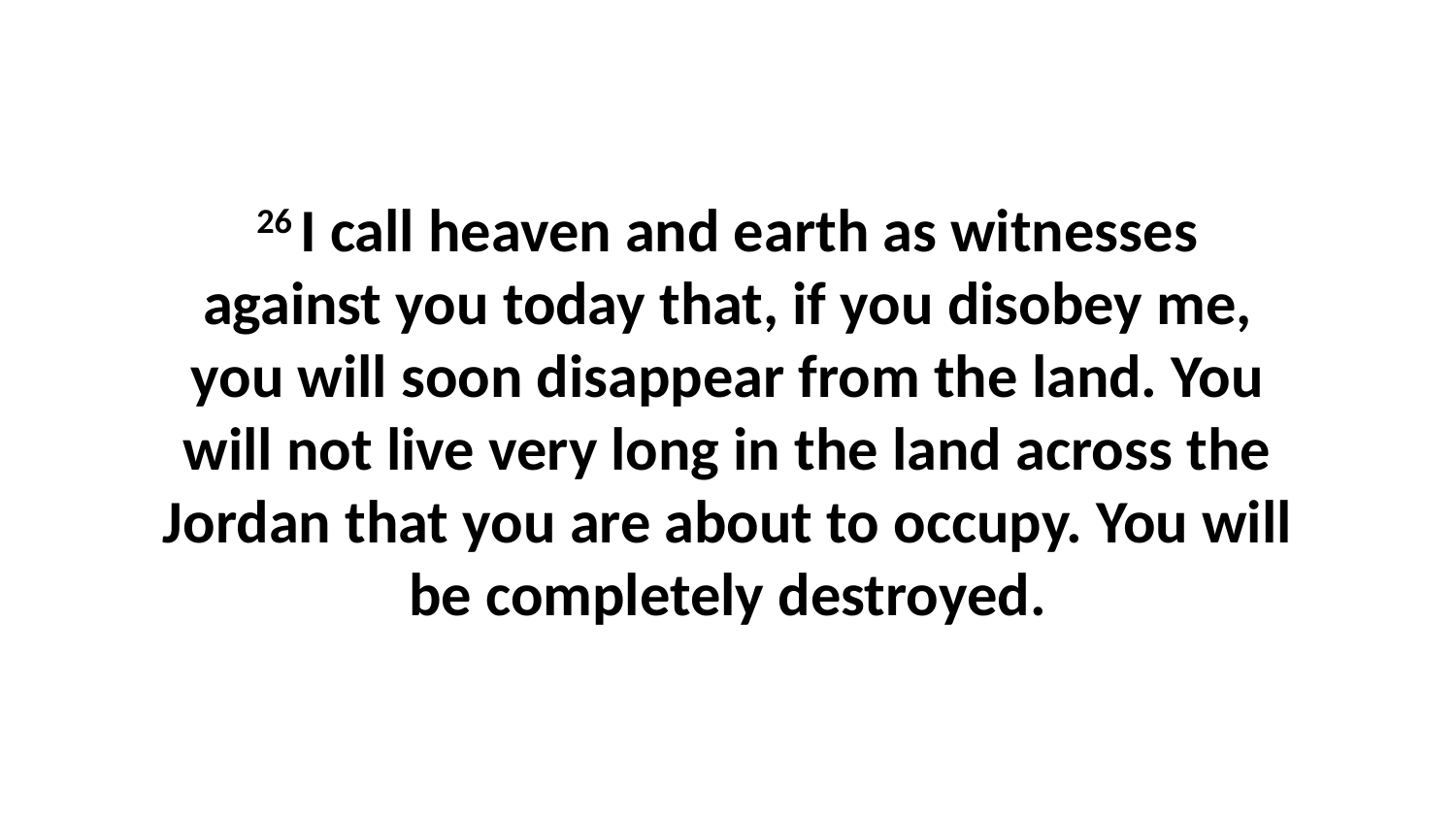

26 I call heaven and earth as witnesses against you today that, if you disobey me, you will soon disappear from the land. You will not live very long in the land across the Jordan that you are about to occupy. You will be completely destroyed.